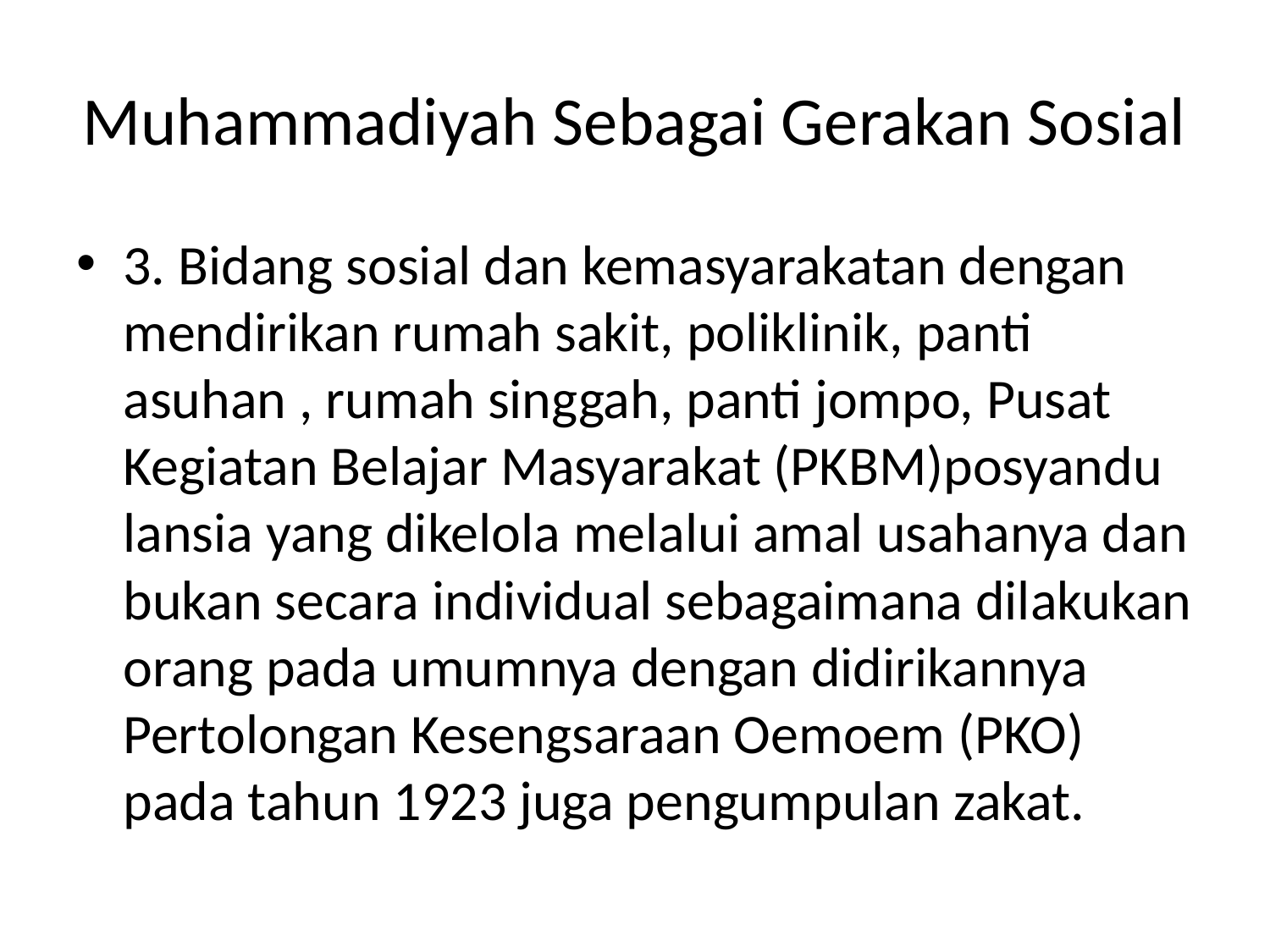

# Muhammadiyah Sebagai Gerakan Sosial
3. Bidang sosial dan kemasyarakatan dengan mendirikan rumah sakit, poliklinik, panti asuhan , rumah singgah, panti jompo, Pusat Kegiatan Belajar Masyarakat (PKBM)posyandu lansia yang dikelola melalui amal usahanya dan bukan secara individual sebagaimana dilakukan orang pada umumnya dengan didirikannya Pertolongan Kesengsaraan Oemoem (PKO) pada tahun 1923 juga pengumpulan zakat.